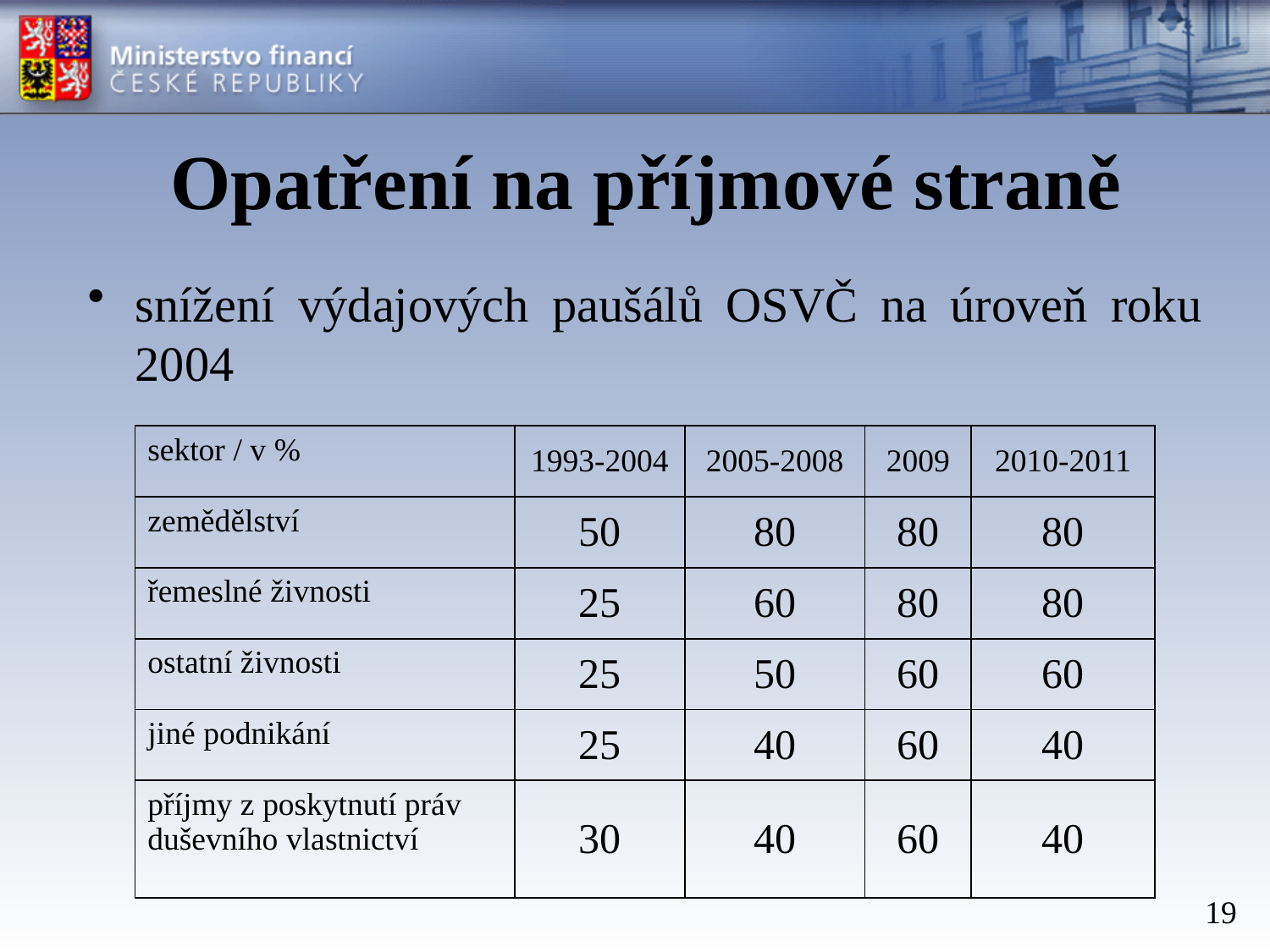

# Opatření na příjmové straně
snížení výdajových paušálů OSVČ na úroveň roku 2004
| sektor / v % | 1993‑2004 | 2005‑2008 | 2009 | 2010-2011 |
| --- | --- | --- | --- | --- |
| zemědělství | 50 | 80 | 80 | 80 |
| řemeslné živnosti | 25 | 60 | 80 | 80 |
| ostatní živnosti | 25 | 50 | 60 | 60 |
| jiné podnikání | 25 | 40 | 60 | 40 |
| příjmy z poskytnutí práv duševního vlastnictví | 30 | 40 | 60 | 40 |